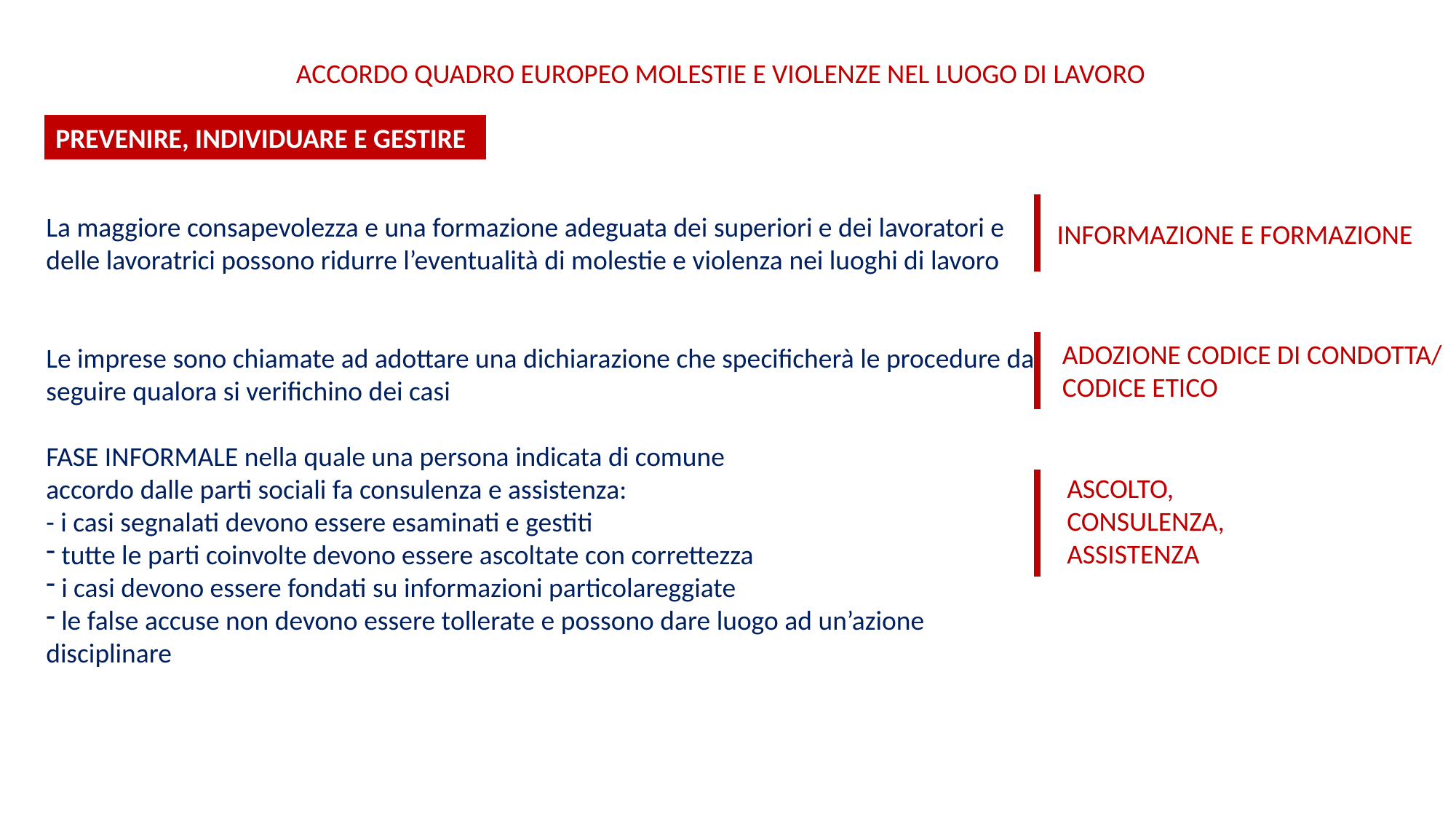

ACCORDO QUADRO EUROPEO MOLESTIE E VIOLENZE NEL LUOGO DI LAVORO
PREVENIRE, INDIVIDUARE E GESTIRE
La maggiore consapevolezza e una formazione adeguata dei superiori e dei lavoratori e   delle lavoratrici possono ridurre l’eventualità di molestie e violenza nei luoghi di lavoro

Le imprese sono chiamate ad adottare una dichiarazione che specificherà le procedure da seguire qualora si verifichino dei casi

FASE INFORMALE nella quale una persona indicata di comune
accordo dalle parti sociali fa consulenza e assistenza:
- i casi segnalati devono essere esaminati e gestiti
 tutte le parti coinvolte devono essere ascoltate con correttezza
 i casi devono essere fondati su informazioni particolareggiate
 le false accuse non devono essere tollerate e possono dare luogo ad un’azione disciplinare

INFORMAZIONE E FORMAZIONE
ADOZIONE CODICE DI CONDOTTA/ CODICE ETICO
ASCOLTO,
CONSULENZA,
ASSISTENZA